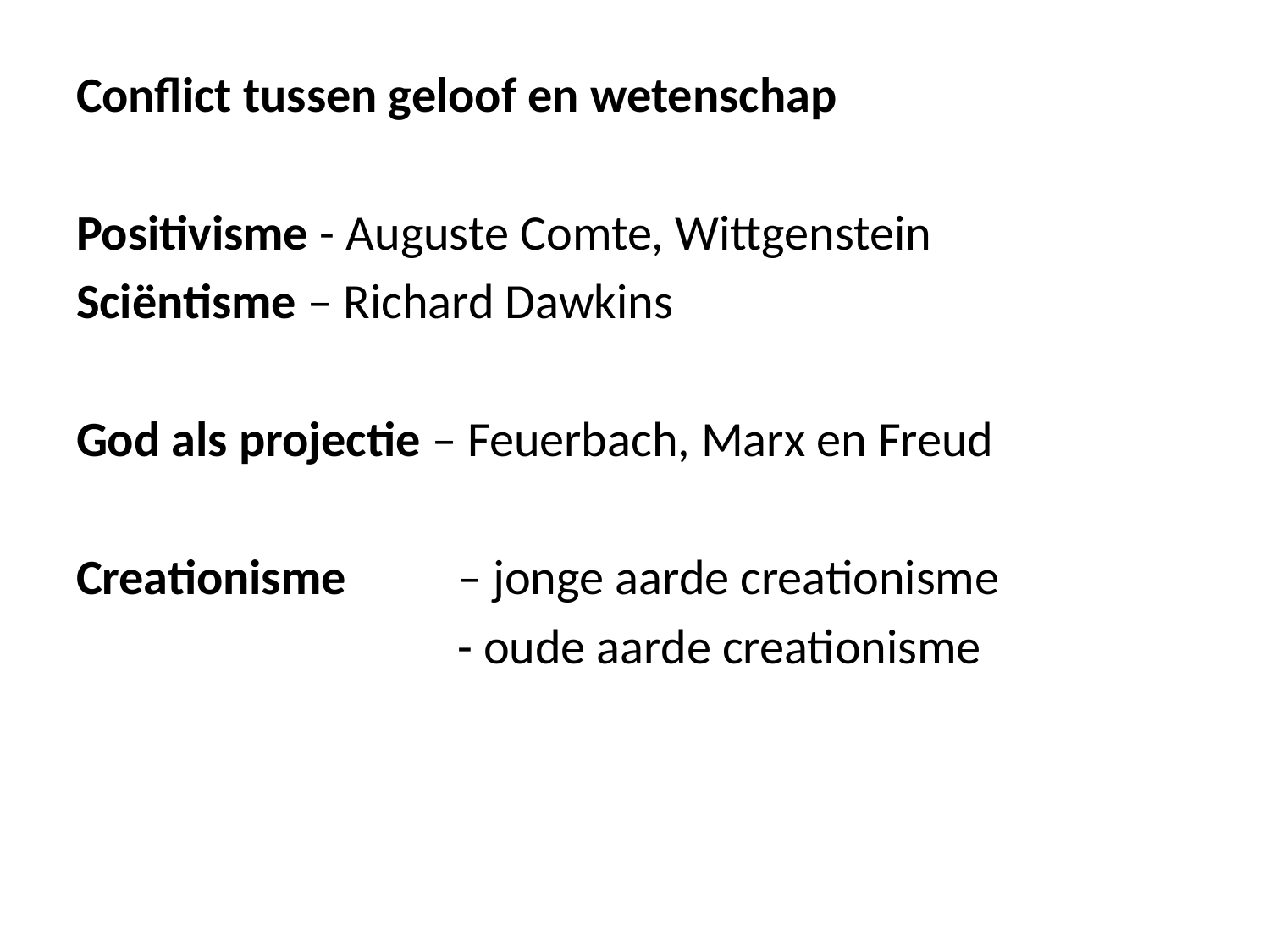

#
Conflict tussen geloof en wetenschap

Positivisme - Auguste Comte, Wittgenstein
Sciëntisme – Richard Dawkins

God als projectie – Feuerbach, Marx en Freud

Creationisme	– jonge aarde creationisme
			- oude aarde creationisme